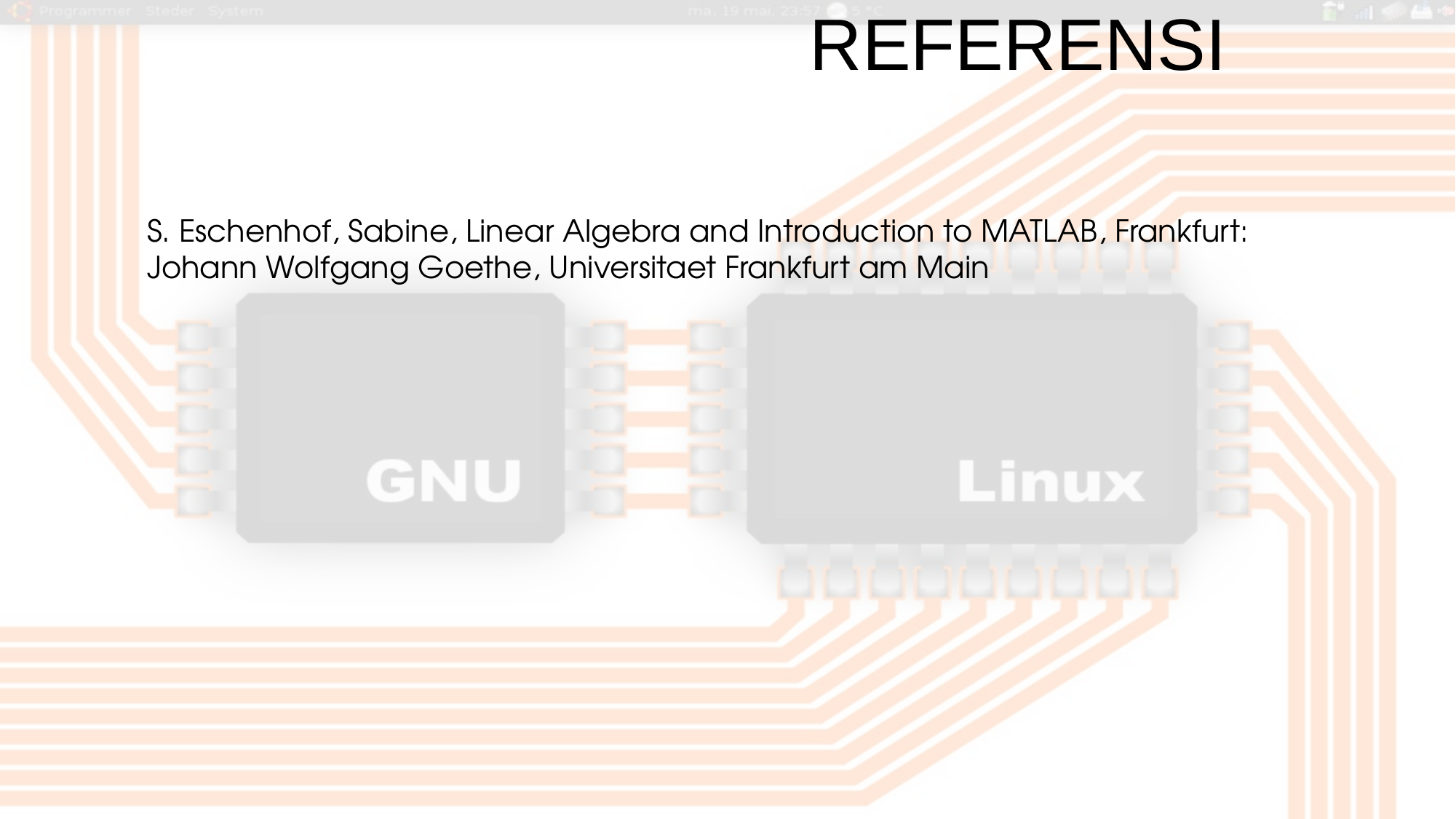

# Referensi
S. Eschenhof, Sabine, Linear Algebra and Introduction to MATLAB, Frankfurt:  Johann Wolfgang Goethe, Universitaet Frankfurt am Main